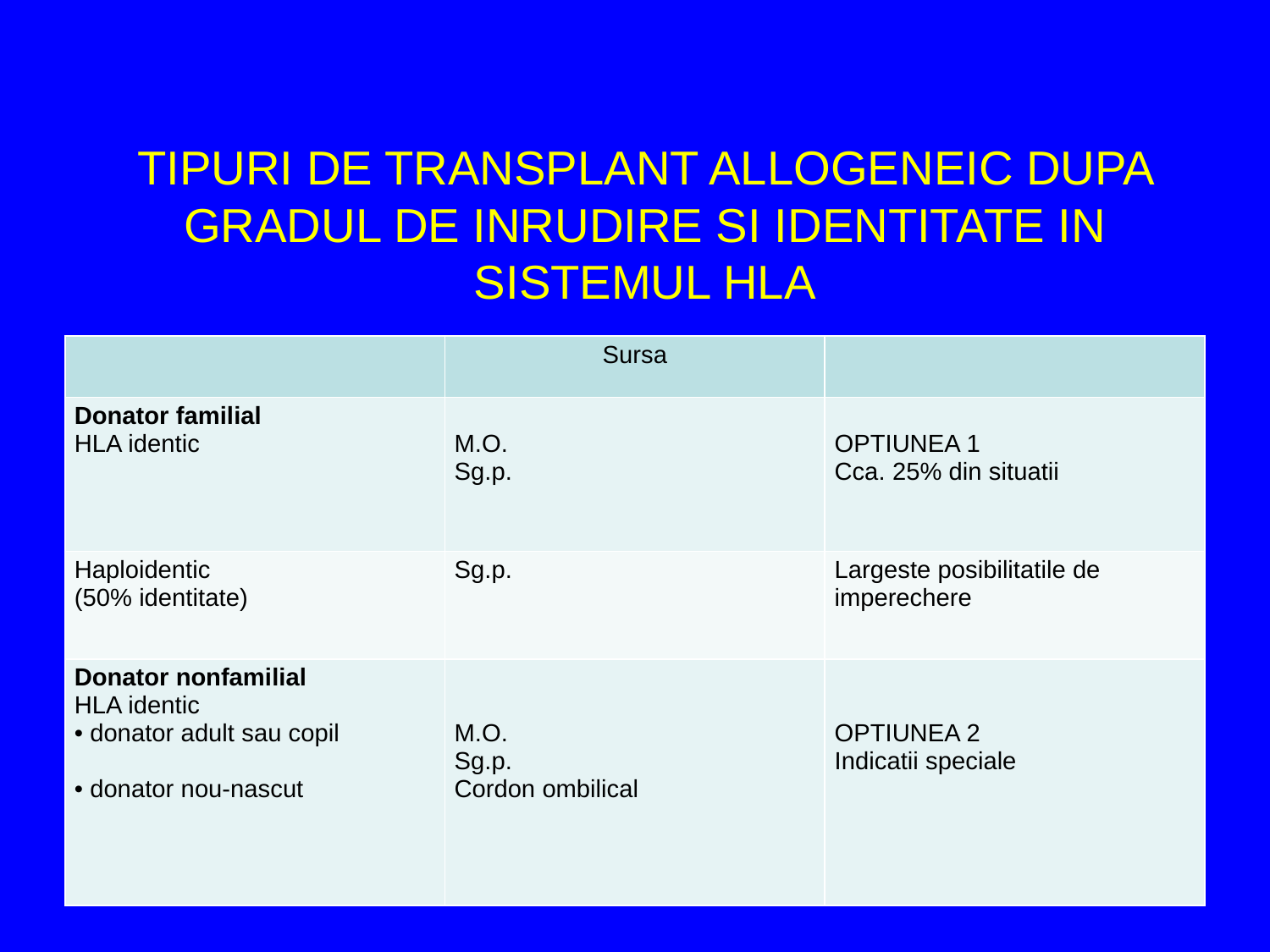

# TIPURI DE TRANSPLANT ALLOGENEIC DUPA GRADUL DE INRUDIRE SI IDENTITATE IN SISTEMUL HLA
|  | Sursa |  |
| --- | --- | --- |
| Donator familial HLA identic | M.O. Sg.p. | OPTIUNEA 1 Cca. 25% din situatii |
| Haploidentic (50% identitate) | Sg.p. | Largeste posibilitatile de imperechere |
| Donator nonfamilial HLA identic donator adult sau copil donator nou-nascut | M.O. Sg.p. Cordon ombilical | OPTIUNEA 2 Indicatii speciale |